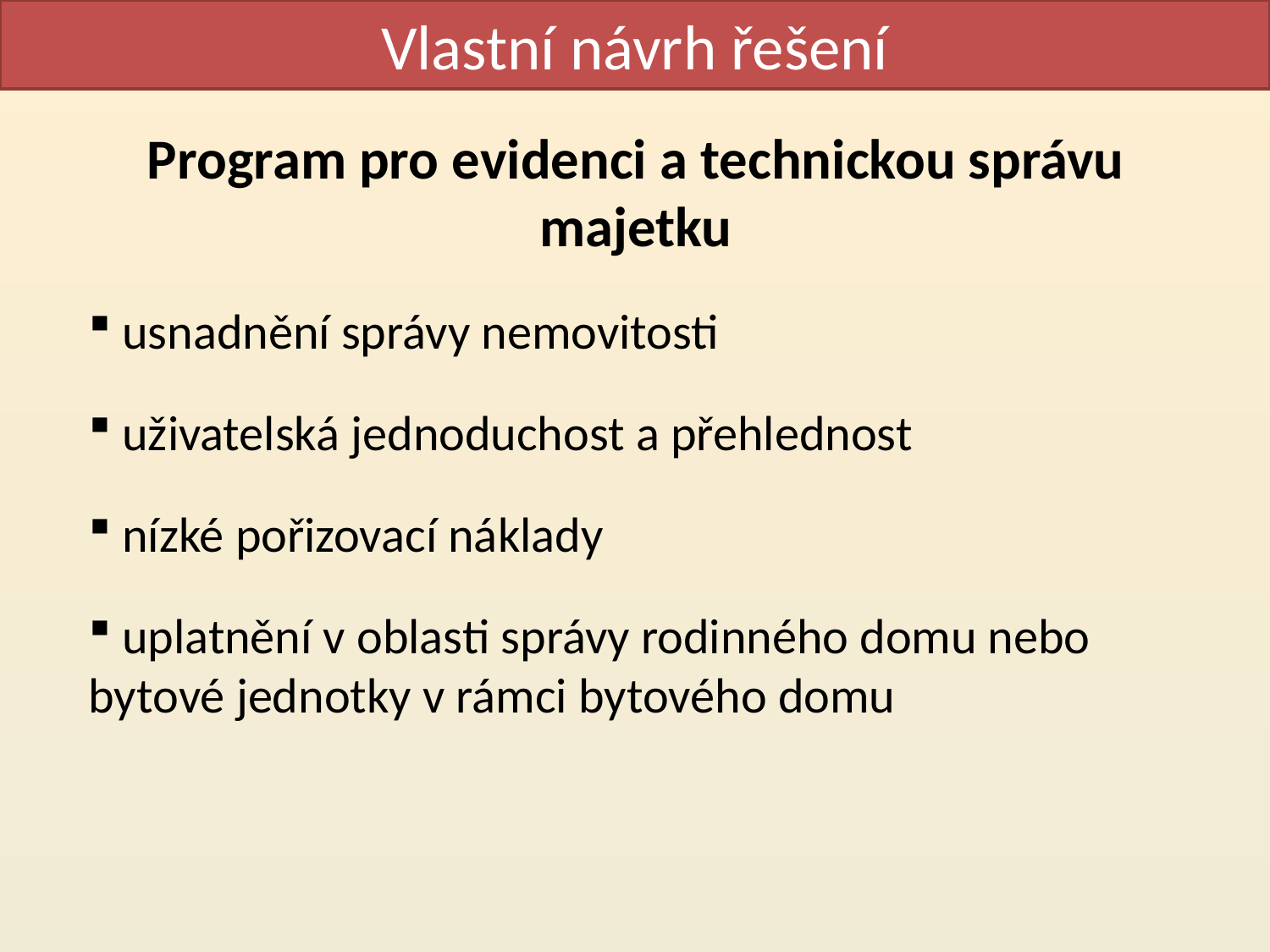

Vlastní návrh řešení
Program pro evidenci a technickou správu majetku
 usnadnění správy nemovitosti
 uživatelská jednoduchost a přehlednost
 nízké pořizovací náklady
 uplatnění v oblasti správy rodinného domu nebo bytové jednotky v rámci bytového domu